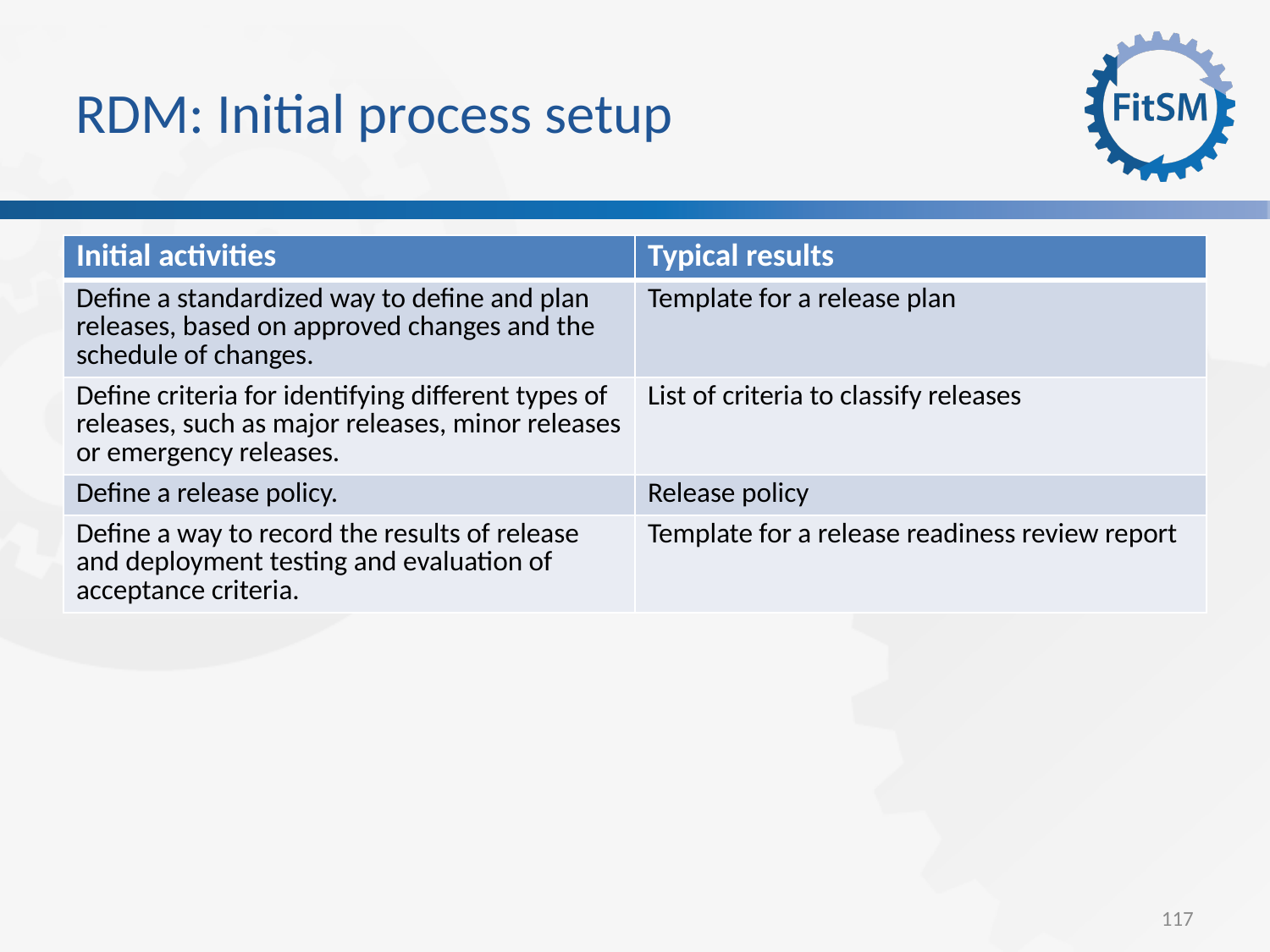

RDM: Initial process setup
| Initial activities | Typical results |
| --- | --- |
| Define a standardized way to define and plan releases, based on approved changes and the schedule of changes. | Template for a release plan |
| Define criteria for identifying different types of releases, such as major releases, minor releases or emergency releases. | List of criteria to classify releases |
| Define a release policy. | Release policy |
| Define a way to record the results of release and deployment testing and evaluation of acceptance criteria. | Template for a release readiness review report |
117